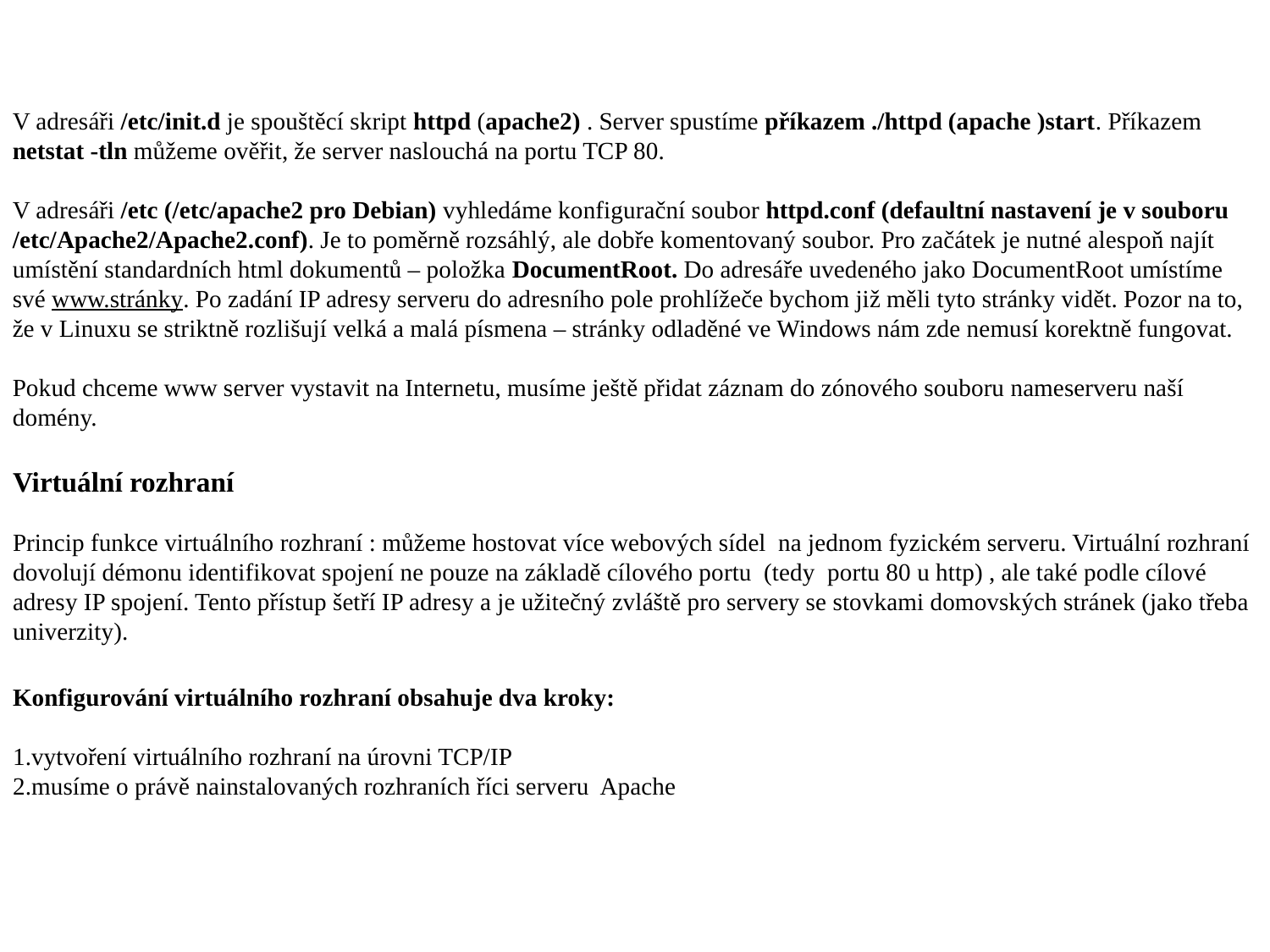

V adresáři /etc/init.d je spouštěcí skript httpd (apache2) . Server spustíme příkazem ./httpd (apache )start. Příkazem netstat -tln můžeme ověřit, že server naslouchá na portu TCP 80.

V adresáři /etc (/etc/apache2 pro Debian) vyhledáme konfigurační soubor httpd.conf (defaultní nastavení je v souboru /etc/Apache2/Apache2.conf). Je to poměrně rozsáhlý, ale dobře komentovaný soubor. Pro začátek je nutné alespoň najít umístění standardních html dokumentů – položka DocumentRoot. Do adresáře uvedeného jako DocumentRoot umístíme své www.stránky. Po zadání IP adresy serveru do adresního pole prohlížeče bychom již měli tyto stránky vidět. Pozor na to, že v Linuxu se striktně rozlišují velká a malá písmena – stránky odladěné ve Windows nám zde nemusí korektně fungovat.

Pokud chceme www server vystavit na Internetu, musíme ještě přidat záznam do zónového souboru nameserveru naší domény.
Virtuální rozhraní

Princip funkce virtuálního rozhraní : můžeme hostovat více webových sídel  na jednom fyzickém serveru. Virtuální rozhraní  dovolují démonu identifikovat spojení ne pouze na základě cílového portu  (tedy  portu 80 u http) , ale také podle cílové adresy IP spojení. Tento přístup šetří IP adresy a je užitečný zvláště pro servery se stovkami domovských stránek (jako třeba univerzity).
Konfigurování virtuálního rozhraní obsahuje dva kroky:

1.vytvoření virtuálního rozhraní na úrovni TCP/IP
2.musíme o právě nainstalovaných rozhraních říci serveru  Apache